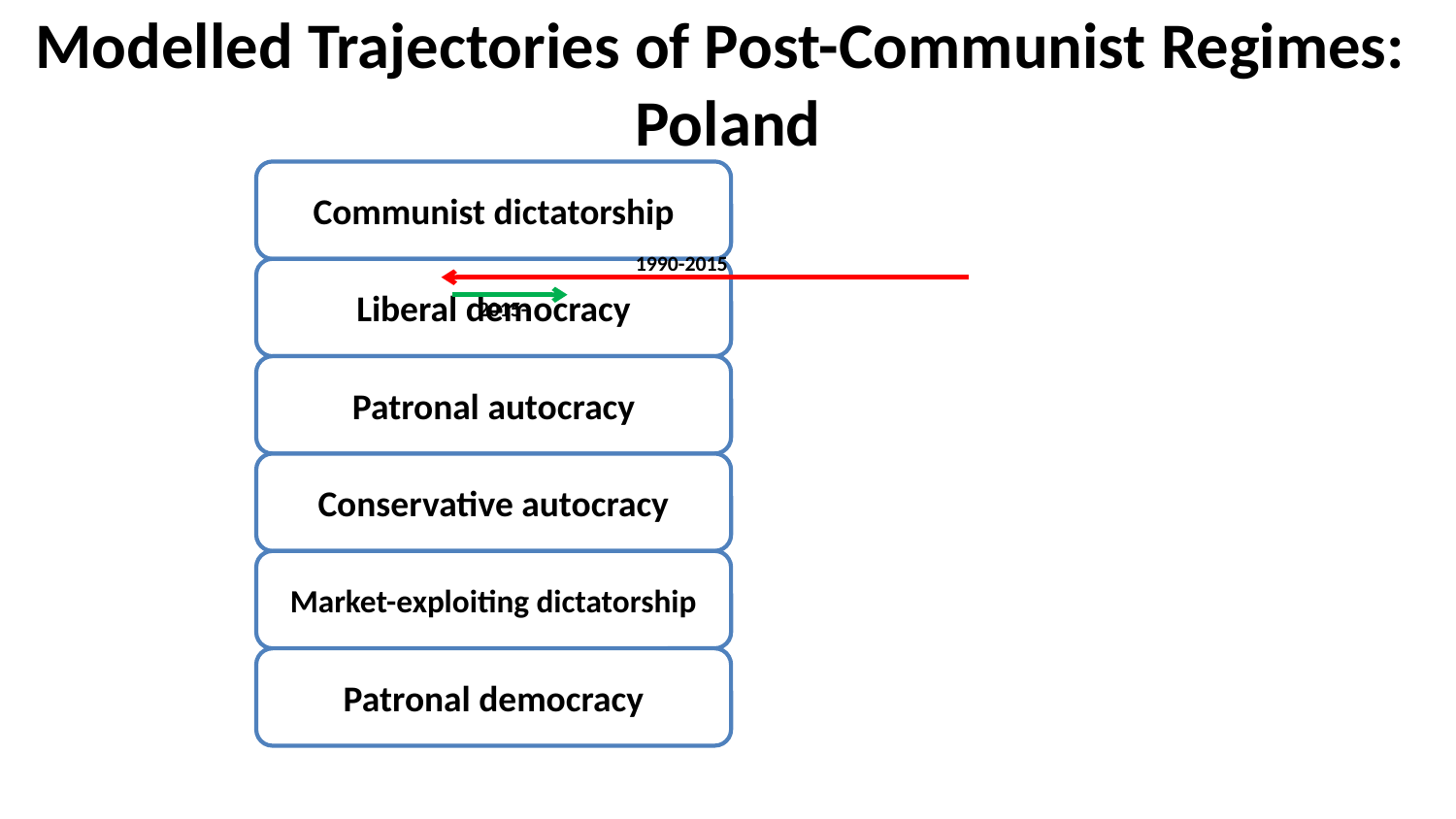

# Modelled Trajectories of Post-Communist Regimes: Poland
Liberal democracy
Patronal autocracy
Market-exploiting dictatorship
Patronal democracy
Communist dictatorship
Conservative autocracy
1990-2015
2015-